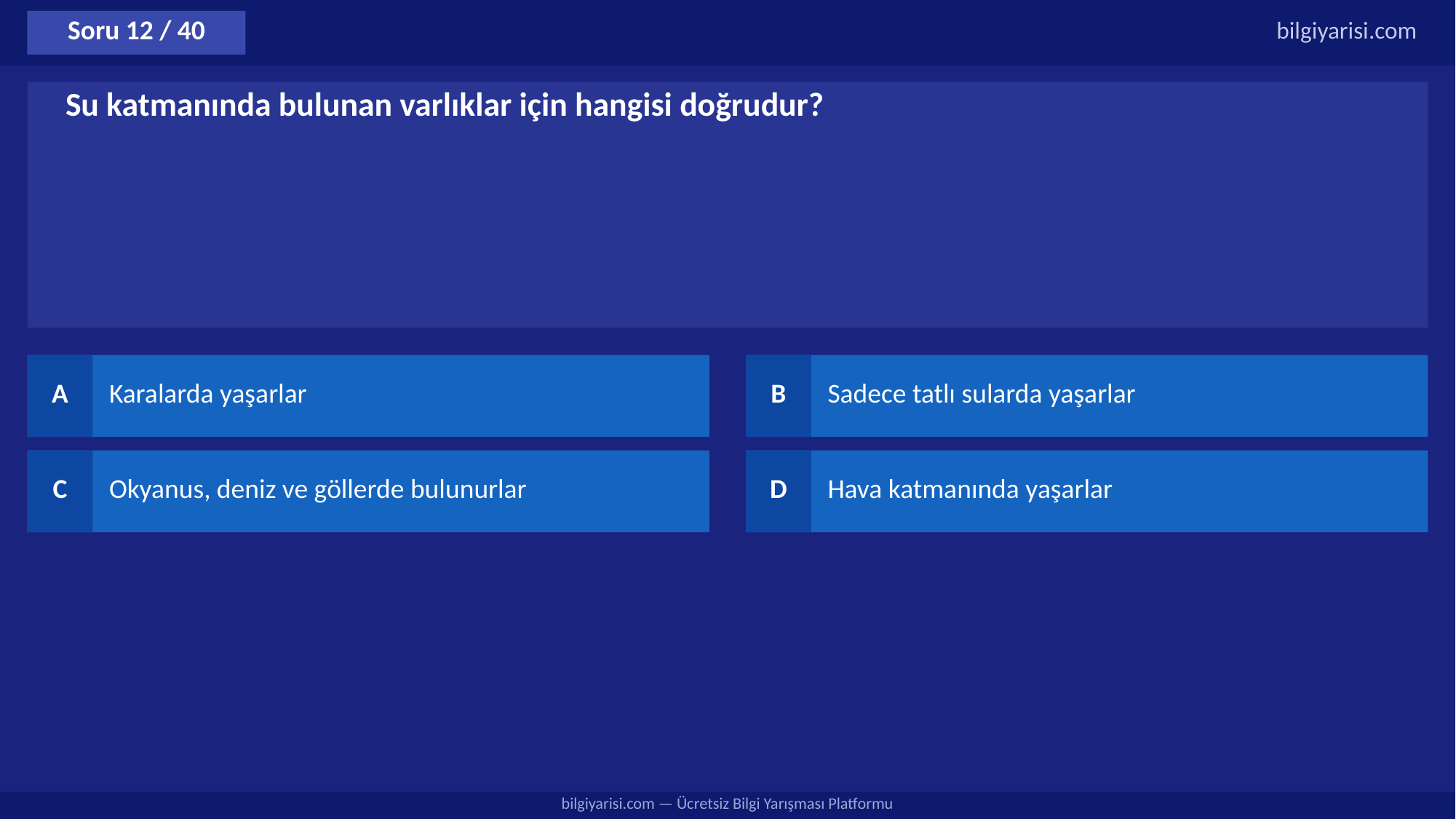

Soru 12 / 40
bilgiyarisi.com

Su katmanında bulunan varlıklar için hangisi doğrudur?

A
Karalarda yaşarlar

B
Sadece tatlı sularda yaşarlar

C
Okyanus, deniz ve göllerde bulunurlar

D
Hava katmanında yaşarlar
bilgiyarisi.com — Ücretsiz Bilgi Yarışması Platformu